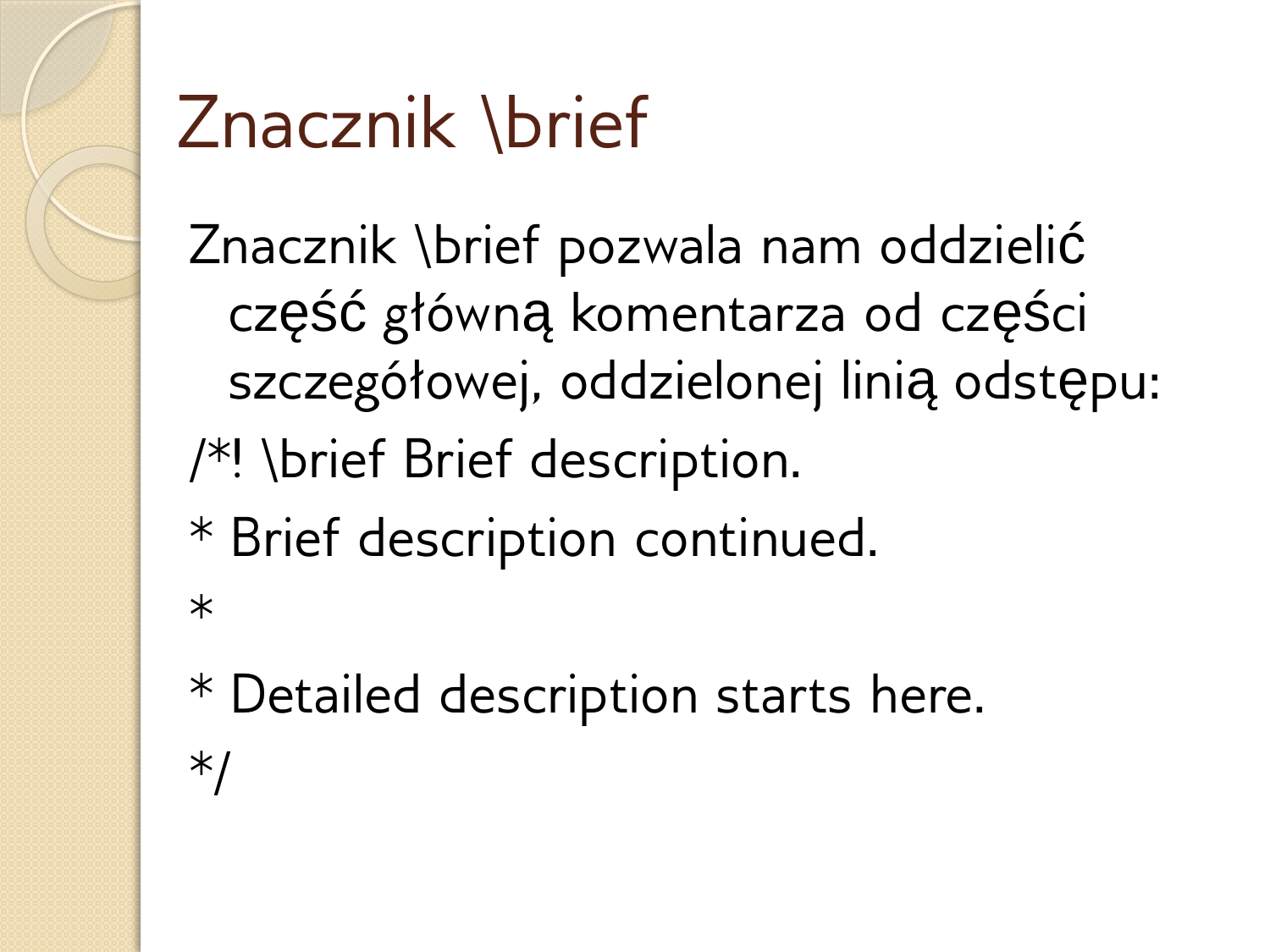

# Znacznik \brief
Znacznik \brief pozwala nam oddzielić część główną komentarza od części szczegółowej, oddzielonej linią odstępu:
/*! \brief Brief description.
* Brief description continued.
*
* Detailed description starts here.
*/